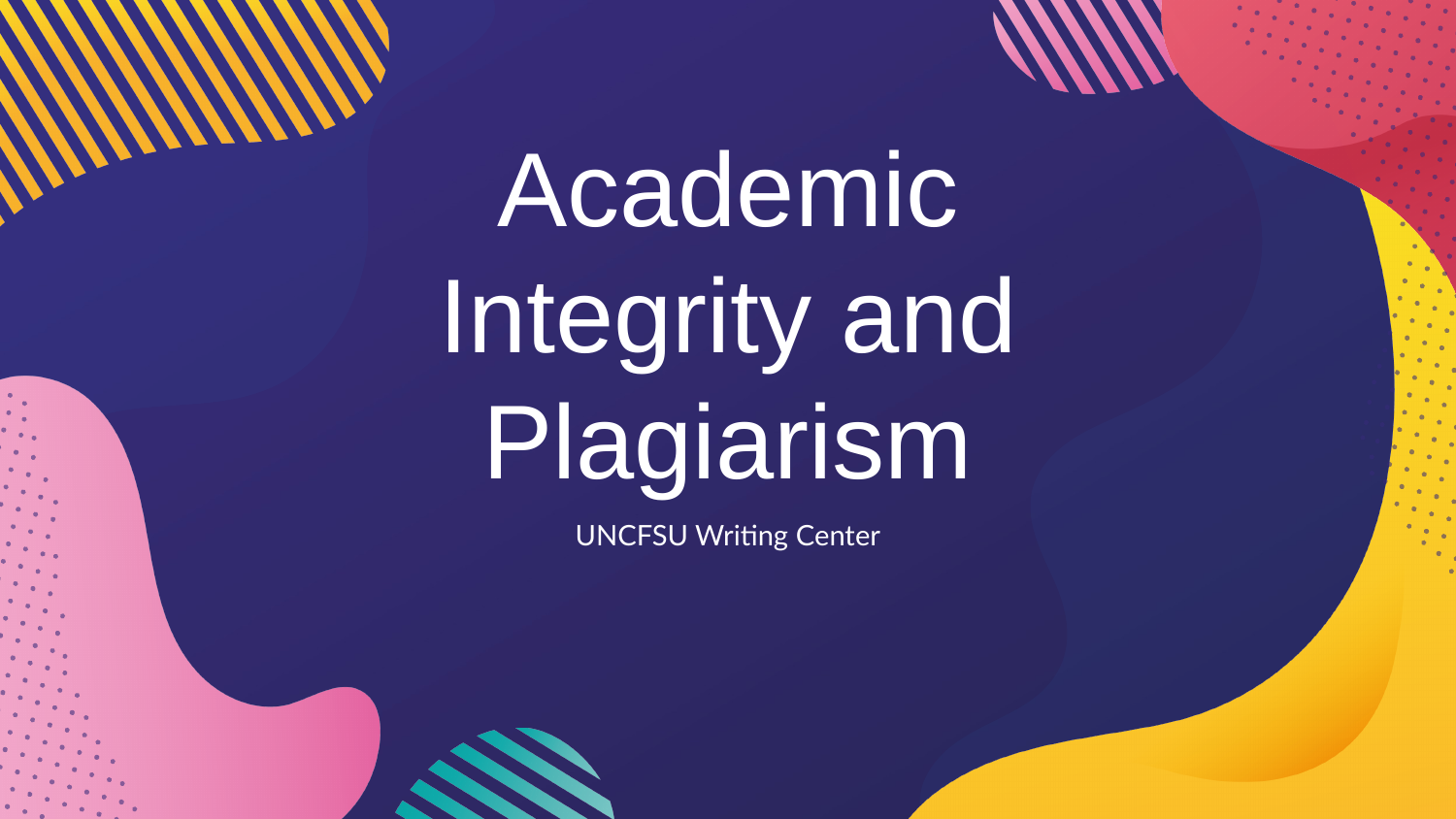

# Academic Integrity and Plagiarism
UNCFSU Writing Center